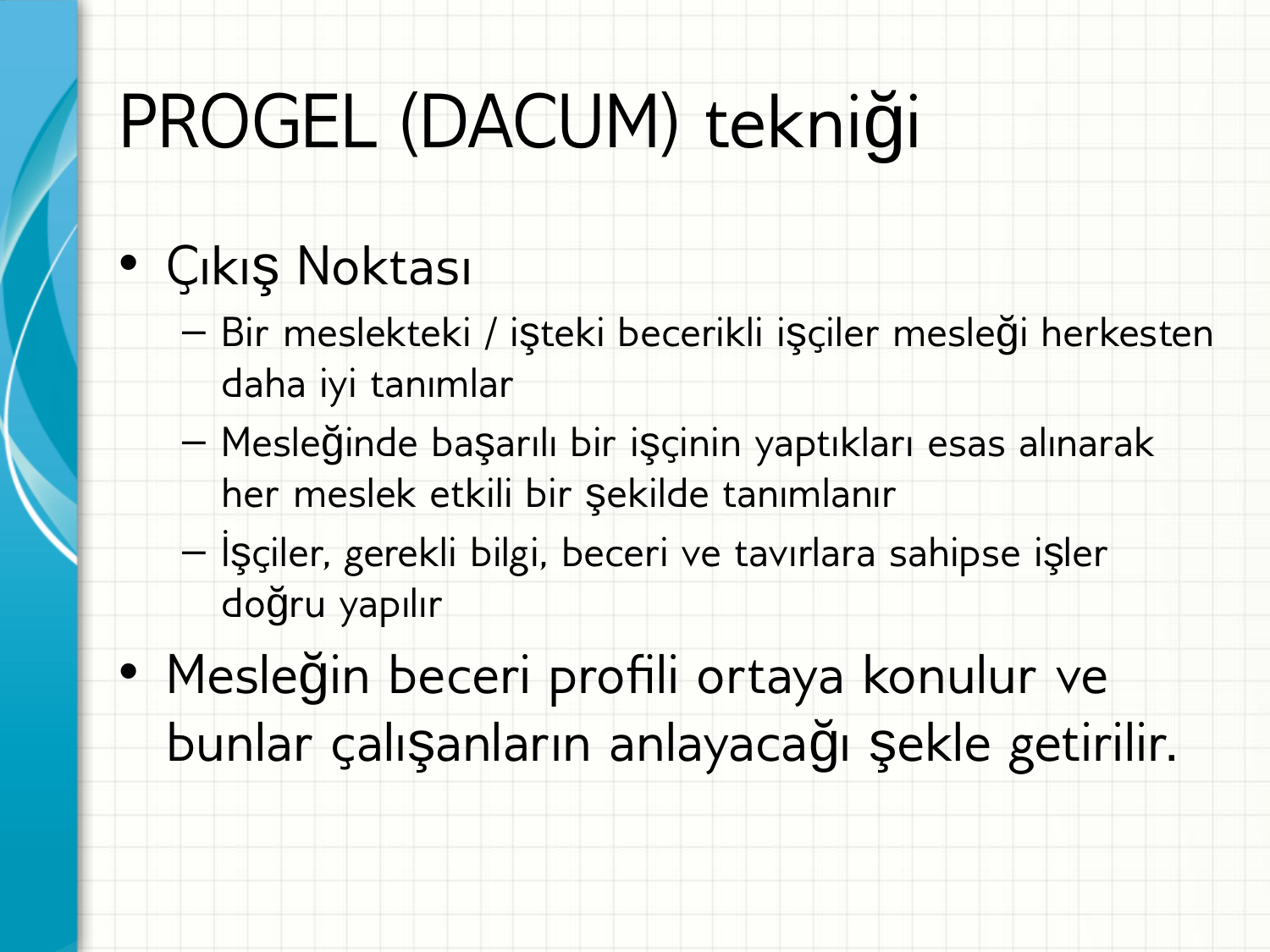

# PROGEL (DACUM) tekniği
Çıkış Noktası
Bir meslekteki / işteki becerikli işçiler mesleği herkesten daha iyi tanımlar
Mesleğinde başarılı bir işçinin yaptıkları esas alınarak her meslek etkili bir şekilde tanımlanır
İşçiler, gerekli bilgi, beceri ve tavırlara sahipse işler doğru yapılır
Mesleğin beceri profili ortaya konulur ve bunlar çalışanların anlayacağı şekle getirilir.